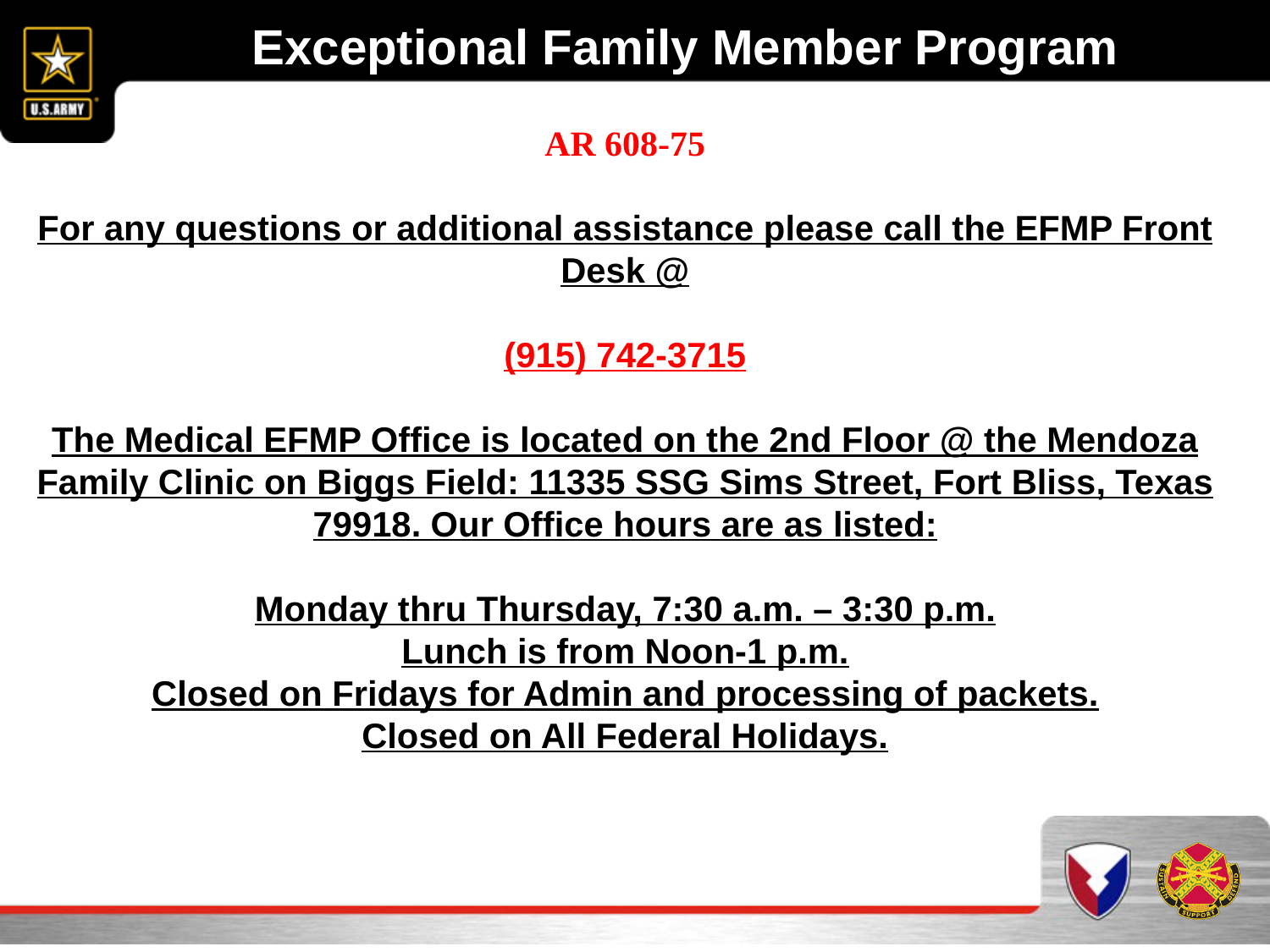

# Exceptional Family Member Program
AR 608-75

For any questions or additional assistance please call the EFMP Front Desk @
(915) 742-3715
The Medical EFMP Office is located on the 2nd Floor @ the Mendoza Family Clinic on Biggs Field: 11335 SSG Sims Street, Fort Bliss, Texas 79918. Our Office hours are as listed:
Monday thru Thursday, 7:30 a.m. – 3:30 p.m.
Lunch is from Noon-1 p.m.
Closed on Fridays for Admin and processing of packets.
Closed on All Federal Holidays.